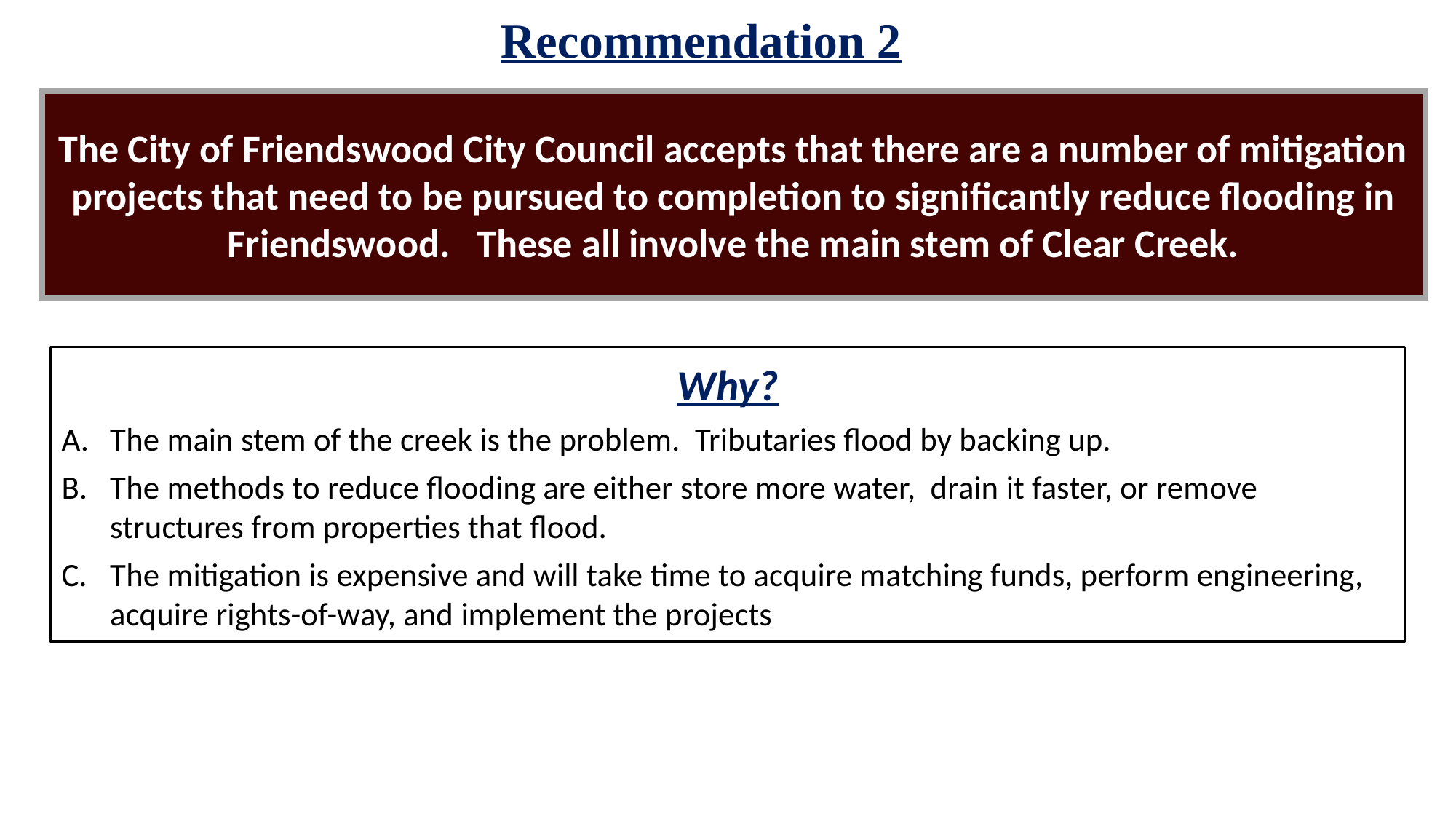

Recommendation 2
The City of Friendswood City Council accepts that there are a number of mitigation projects that need to be pursued to completion to significantly reduce flooding in Friendswood.   These all involve the main stem of Clear Creek.
Why?
The main stem of the creek is the problem.  Tributaries flood by backing up.
The methods to reduce flooding are either store more water,  drain it faster, or remove structures from properties that flood.
The mitigation is expensive and will take time to acquire matching funds, perform engineering, acquire rights-of-way, and implement the projects